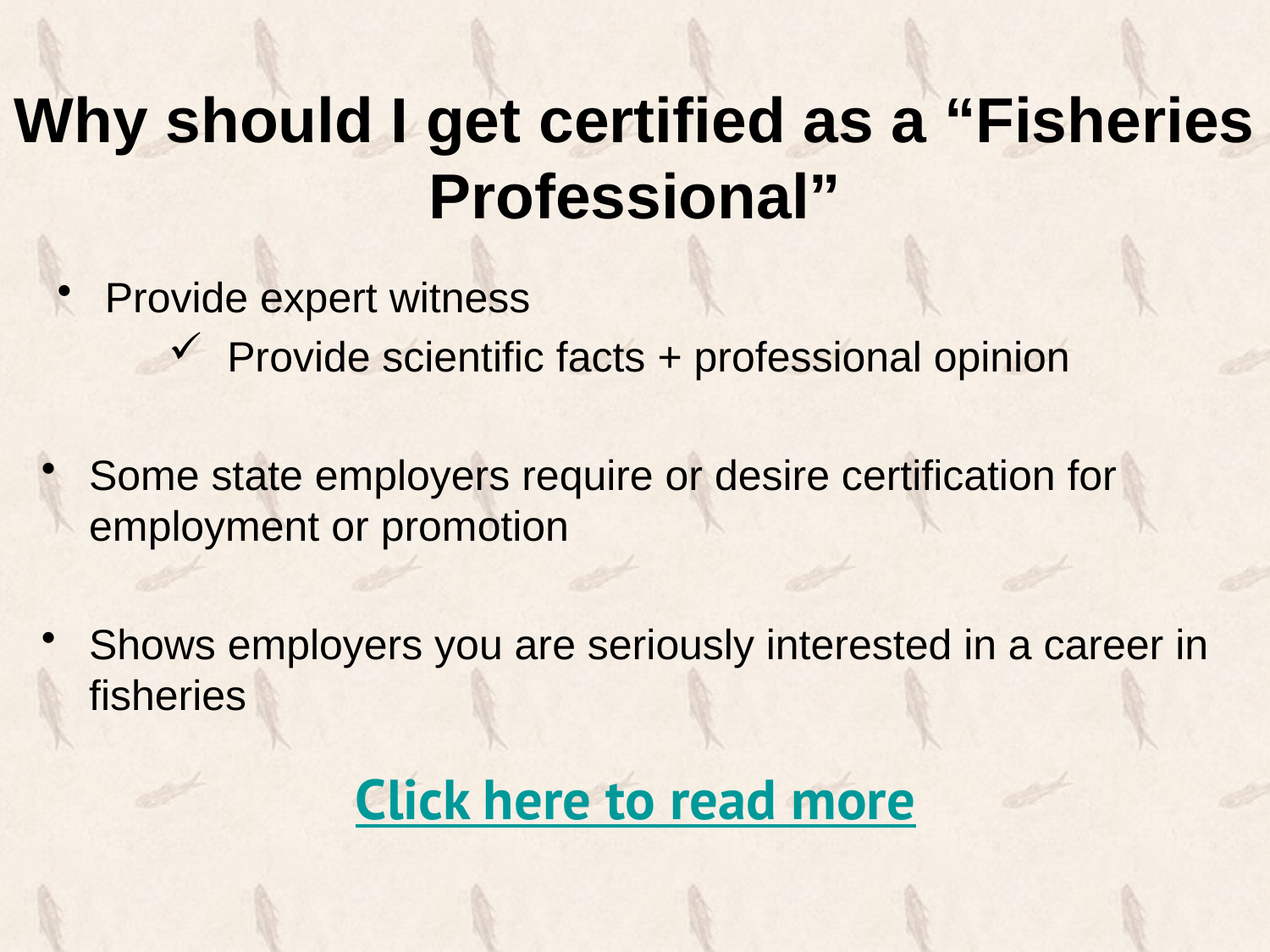

Why should I get certified as a “Fisheries Professional”
Provide expert witness
  Provide scientific facts + professional opinion

Some state employers require or desire certification for employment or promotion

Shows employers you are seriously interested in a career in fisheries

Click here to read more